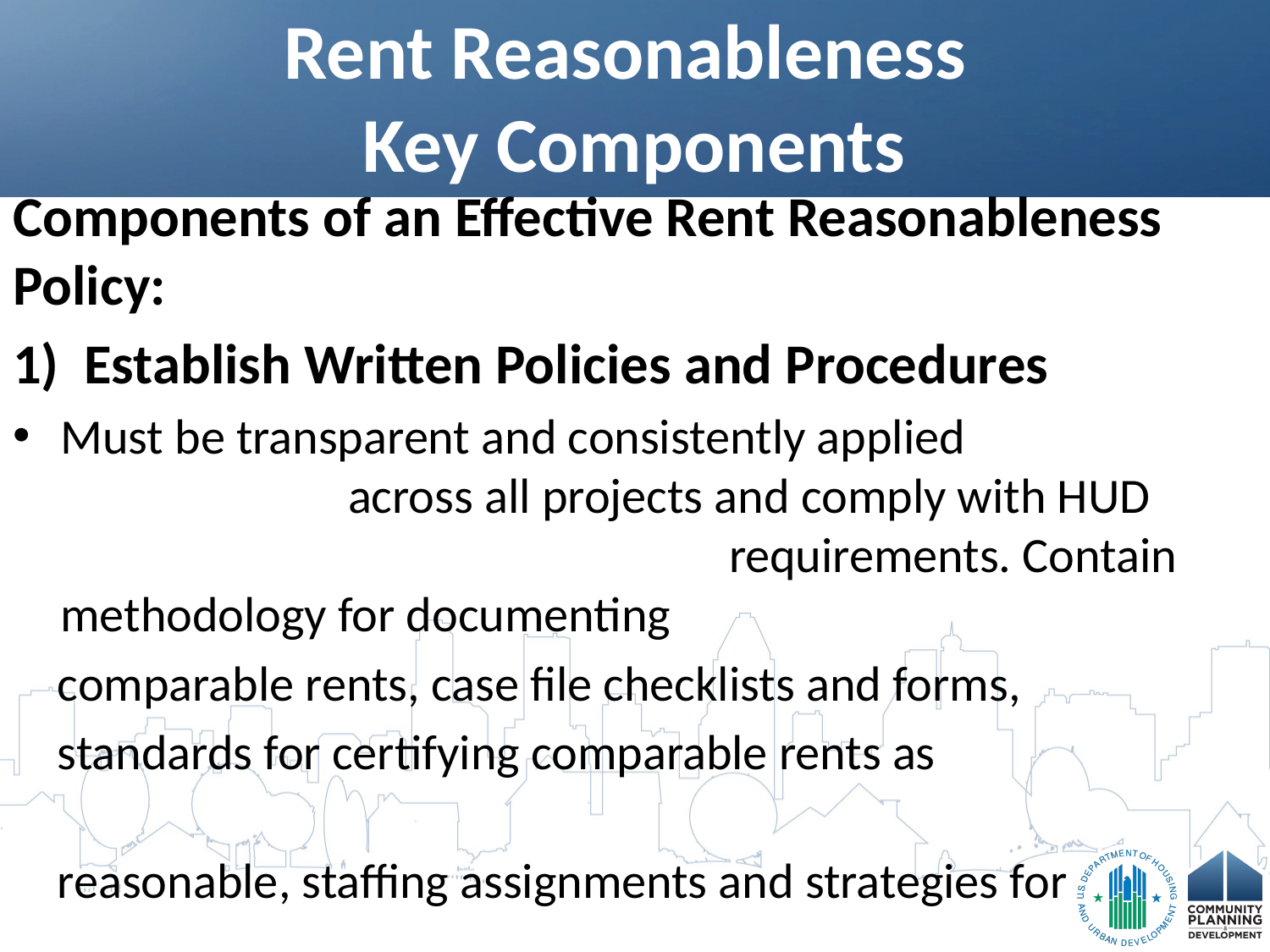

# Rent Reasonableness Key Components
Components of an Effective Rent Reasonableness Policy:
Establish Written Policies and Procedures
Must be transparent and consistently applied   		   	   	   across all projects and comply with HUD  			  	  	  	   requirements. Contain methodology for documenting
    comparable rents, case file checklists and forms,
    standards for certifying comparable rents as
    reasonable, staffing assignments and strategies for
    addressing special circumstances.
2) Establish Staff Roles and Responsibilities